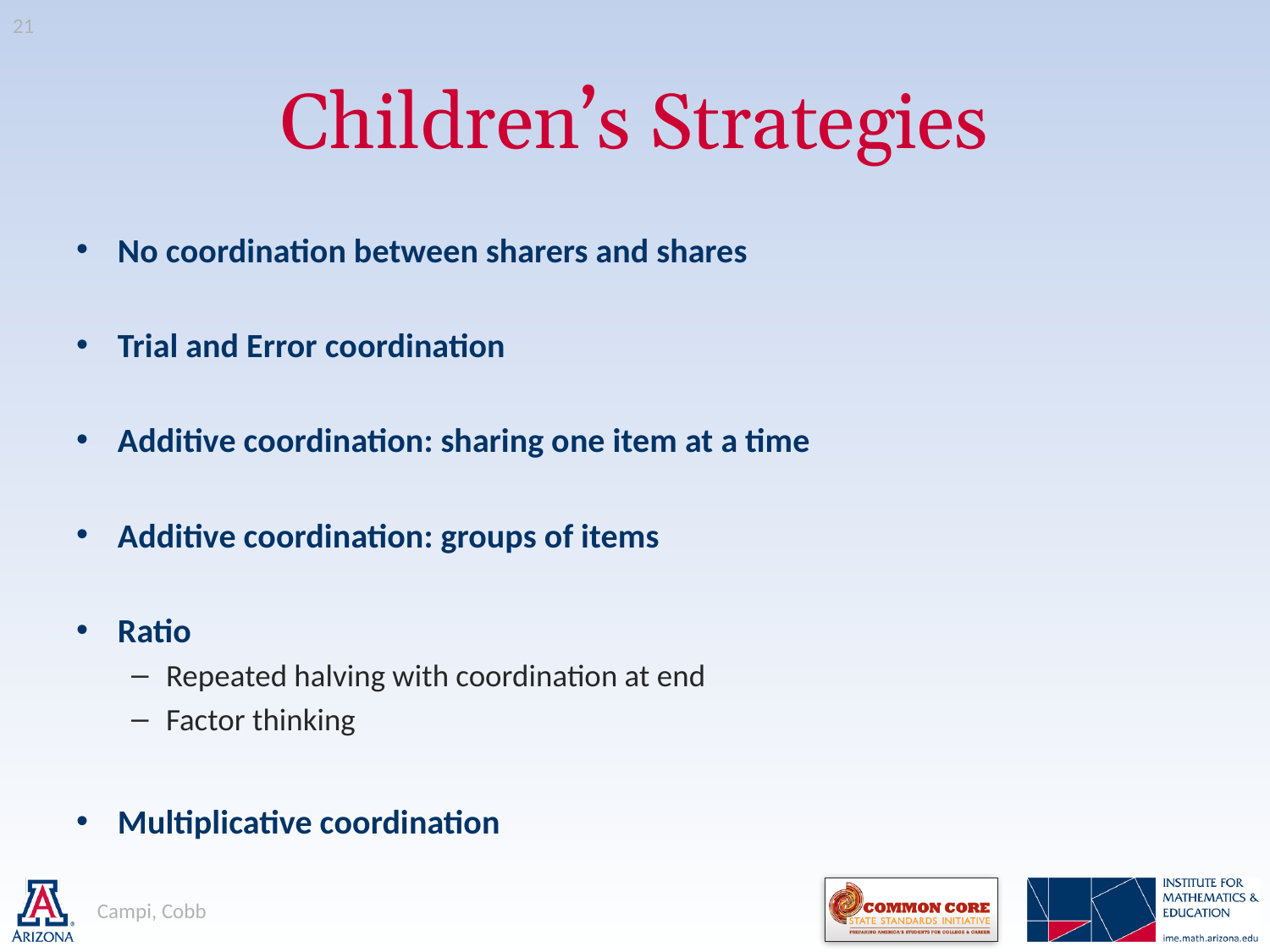

21
# Children’s Strategies
No coordination between sharers and shares

Trial and Error coordination

Additive coordination: sharing one item at a time

Additive coordination: groups of items

Ratio
Repeated halving with coordination at end
Factor thinking

Multiplicative coordination

Campi, Cobb